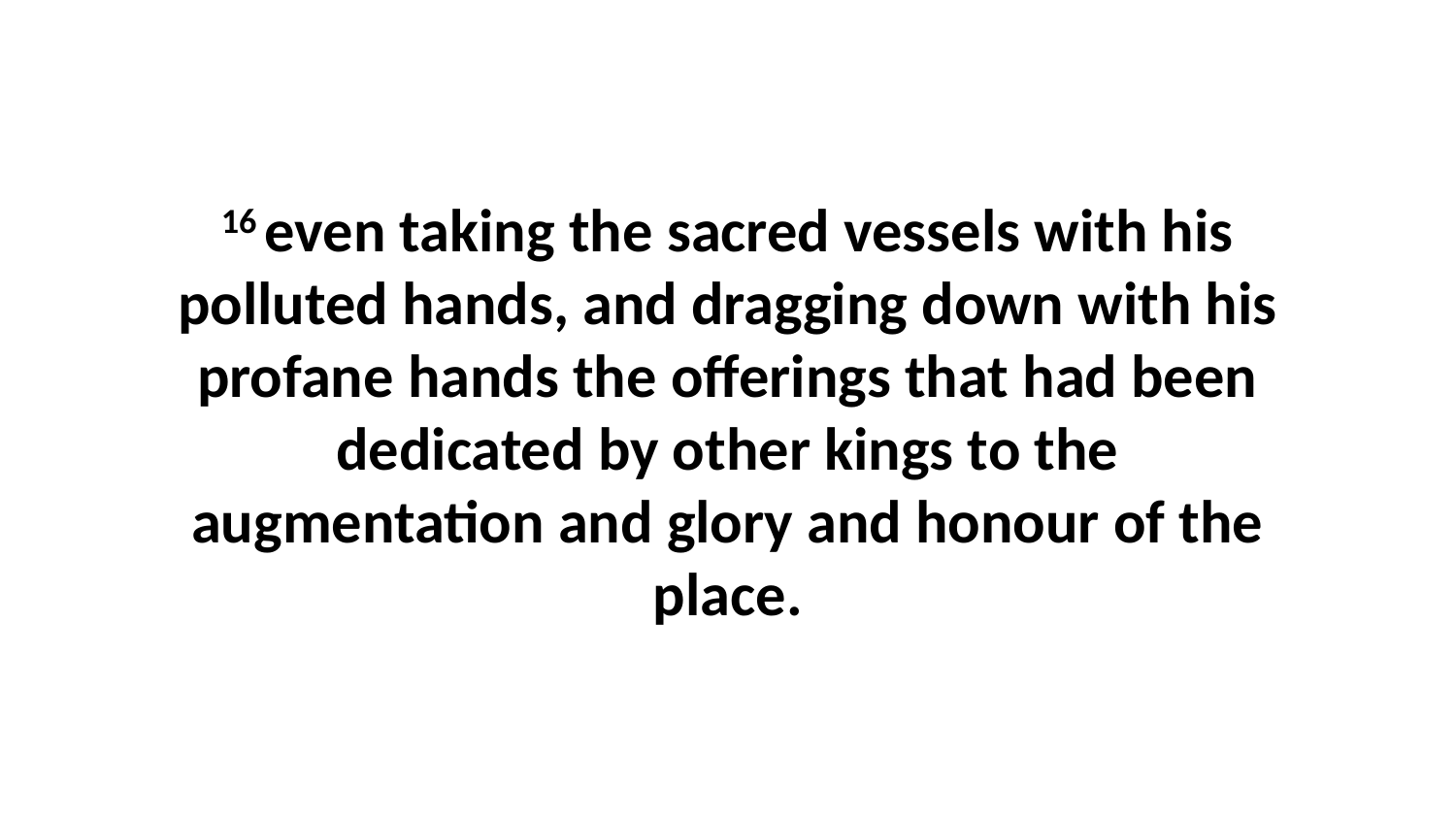

16 even taking the sacred vessels with his polluted hands, and dragging down with his profane hands the offerings that had been dedicated by other kings to the augmentation and glory and honour of the place.